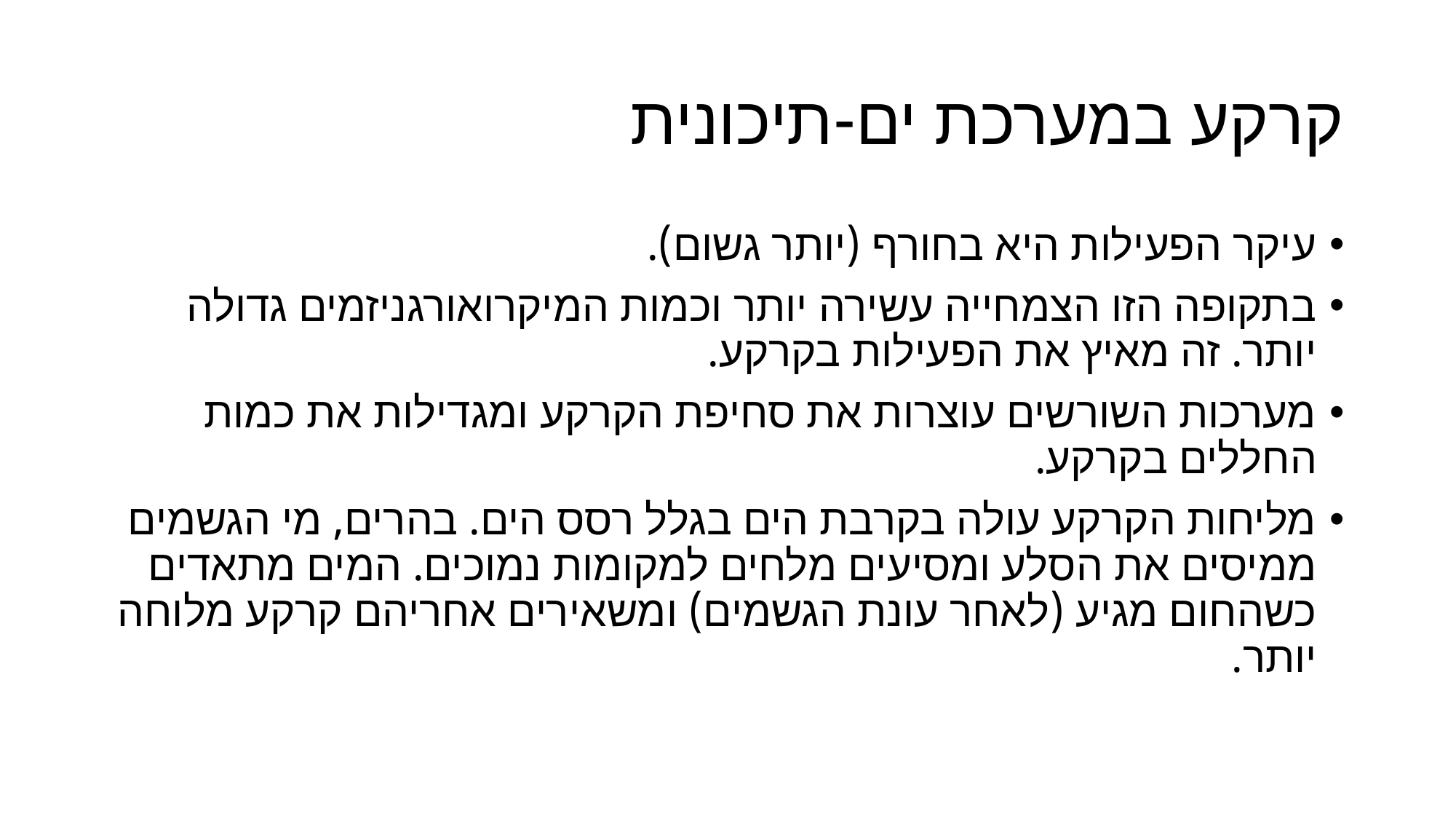

# קרקע במערכת ים-תיכונית
עיקר הפעילות היא בחורף (יותר גשום).
בתקופה הזו הצמחייה עשירה יותר וכמות המיקרואורגניזמים גדולה יותר. זה מאיץ את הפעילות בקרקע.
מערכות השורשים עוצרות את סחיפת הקרקע ומגדילות את כמות החללים בקרקע.
מליחות הקרקע עולה בקרבת הים בגלל רסס הים. בהרים, מי הגשמים ממיסים את הסלע ומסיעים מלחים למקומות נמוכים. המים מתאדים כשהחום מגיע (לאחר עונת הגשמים) ומשאירים אחריהם קרקע מלוחה יותר.